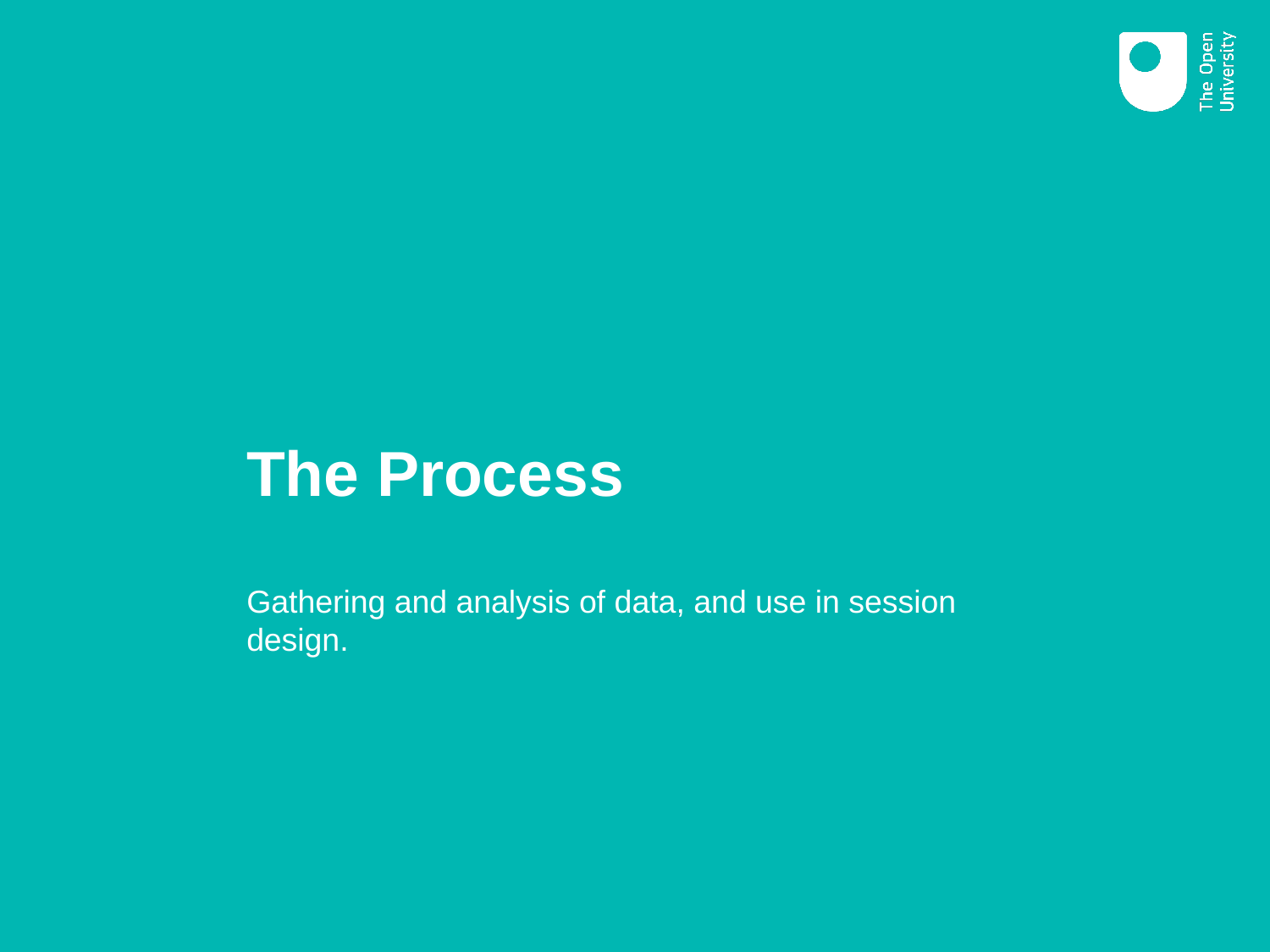

# The Process
Gathering and analysis of data, and use in session design.